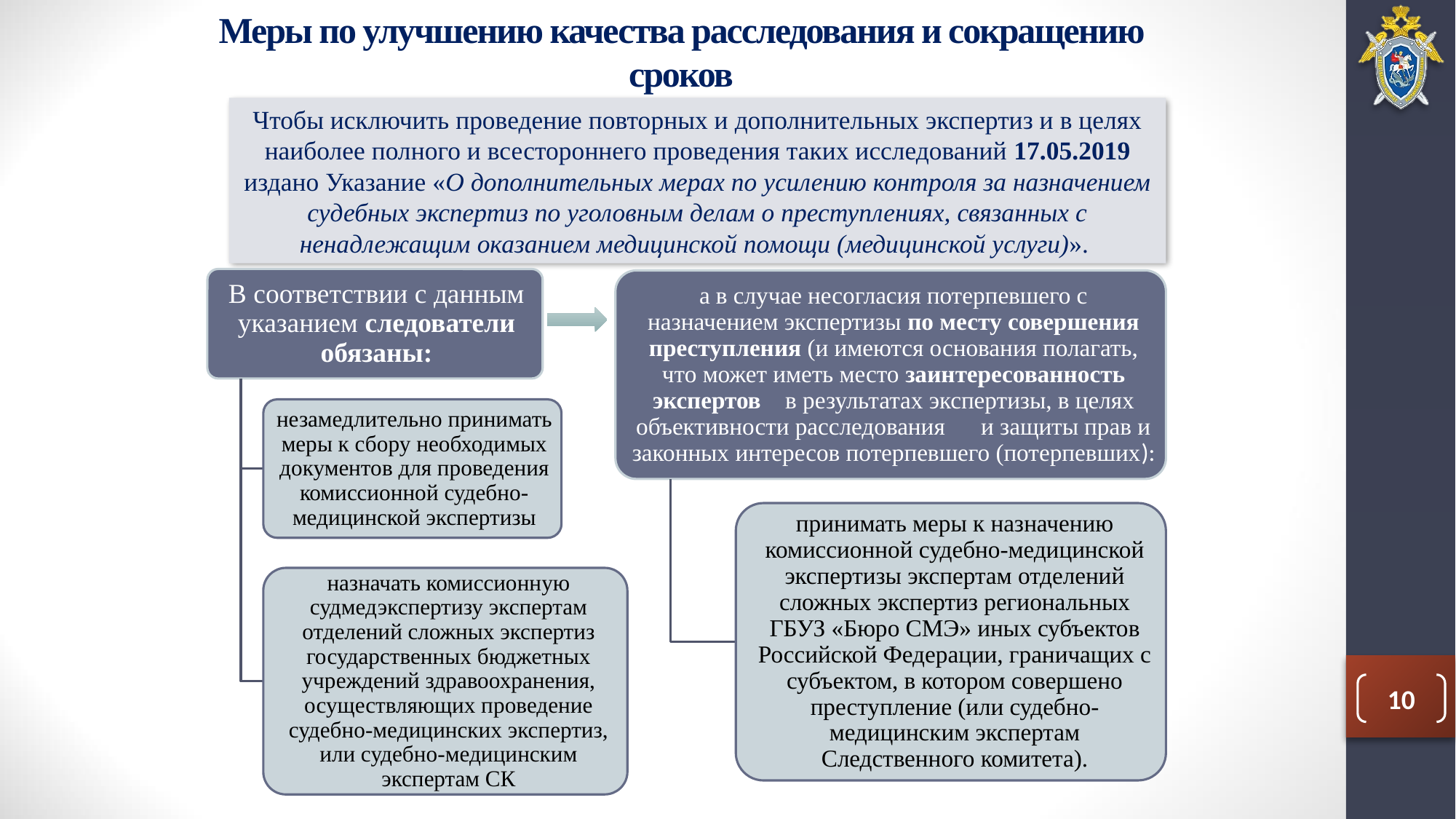

# Меры по улучшению качества расследования и сокращению сроков
Чтобы исключить проведение повторных и дополнительных экспертиз и в целях наиболее полного и всестороннего проведения таких исследований 17.05.2019 издано Указание «О дополнительных мерах по усилению контроля за назначением судебных экспертиз по уголовным делам о преступлениях, связанных с ненадлежащим оказанием медицинской помощи (медицинской услуги)».
В соответствии с данным указанием следователи обязаны:
незамедлительно принимать меры к сбору необходимых документов для проведения комиссионной судебно-медицинской экспертизы
назначать комиссионную судмедэкспертизу экспертам отделений сложных экспертиз государственных бюджетных учреждений здравоохранения, осуществляющих проведение судебно-медицинских экспертиз, или судебно-медицинским экспертам СК
а в случае несогласия потерпевшего с назначением экспертизы по месту совершения преступления (и имеются основания полагать, что может иметь место заинтересованность экспертов    в результатах экспертизы, в целях объективности расследования      и защиты прав и законных интересов потерпевшего (потерпевших):
принимать меры к назначению комиссионной судебно-медицинской экспертизы экспертам отделений сложных экспертиз региональных ГБУЗ «Бюро СМЭ» иных субъектов Российской Федерации, граничащих с субъектом, в котором совершено преступление (или судебно-медицинским экспертам Следственного комитета).

10